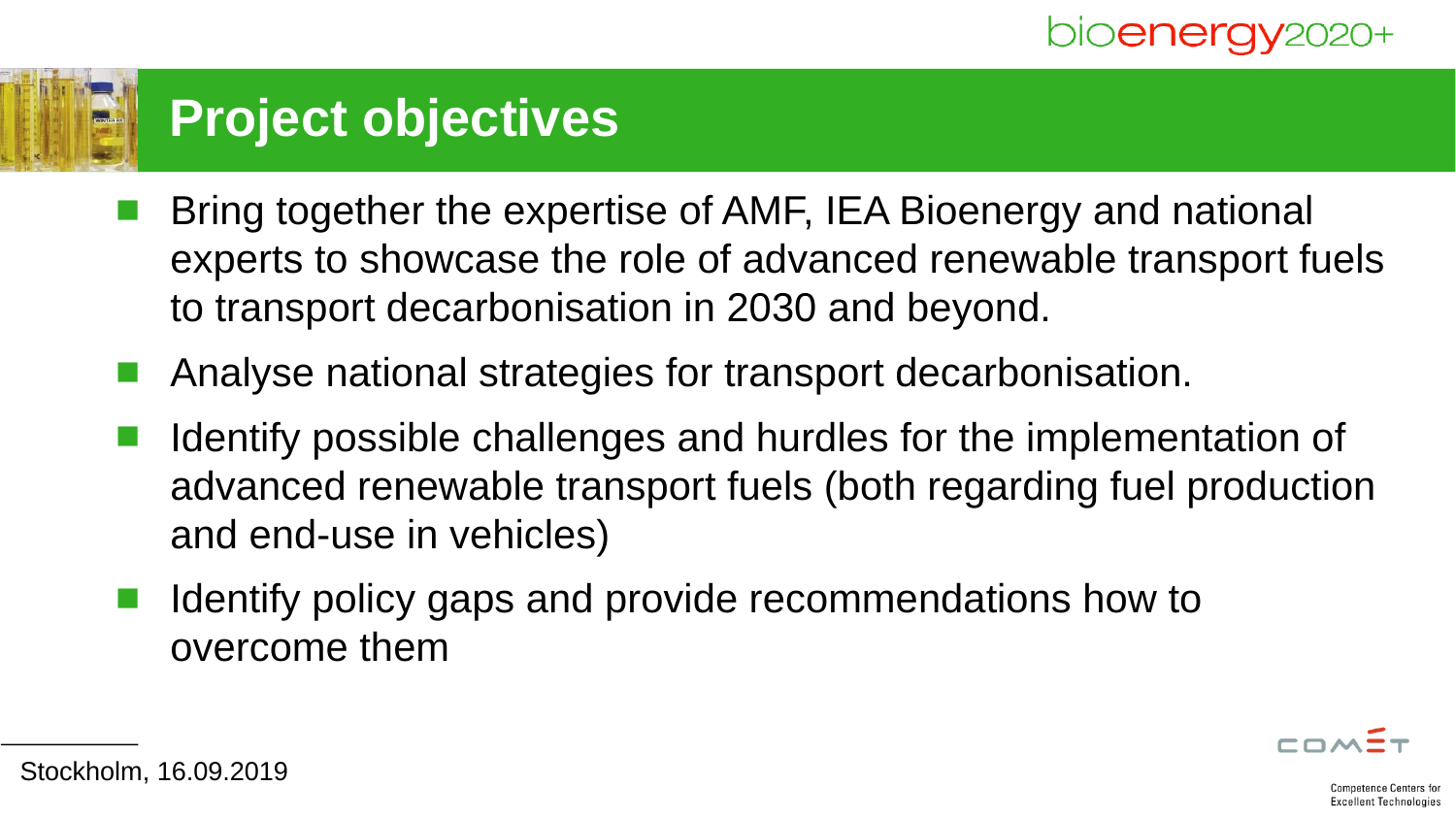

# Project objectives
Bring together the expertise of AMF, IEA Bioenergy and national experts to showcase the role of advanced renewable transport fuels to transport decarbonisation in 2030 and beyond.
Analyse national strategies for transport decarbonisation.
Identify possible challenges and hurdles for the implementation of advanced renewable transport fuels (both regarding fuel production and end-use in vehicles)
Identify policy gaps and provide recommendations how to overcome them
Stockholm, 16.09.2019